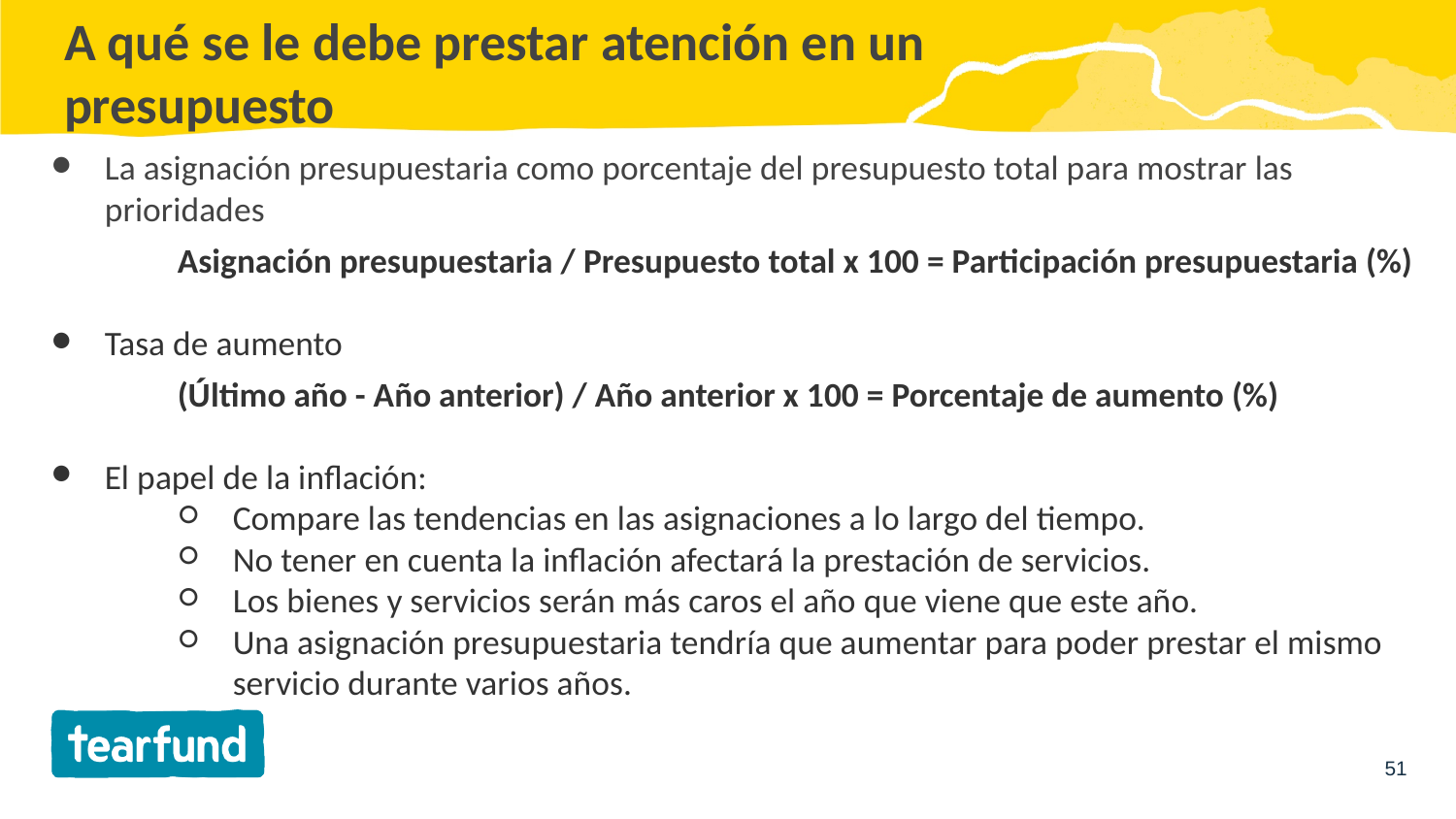

# A qué se le debe prestar atención en un presupuesto

La asignación presupuestaria como porcentaje del presupuesto total para mostrar las prioridades
Asignación presupuestaria / Presupuesto total x 100 = Participación presupuestaria (%)

Tasa de aumento
(Último año - Año anterior) / Año anterior x 100 = Porcentaje de aumento (%)

El papel de la inflación:
Compare las tendencias en las asignaciones a lo largo del tiempo.
No tener en cuenta la inflación afectará la prestación de servicios.
Los bienes y servicios serán más caros el año que viene que este año.
Una asignación presupuestaria tendría que aumentar para poder prestar el mismo servicio durante varios años.